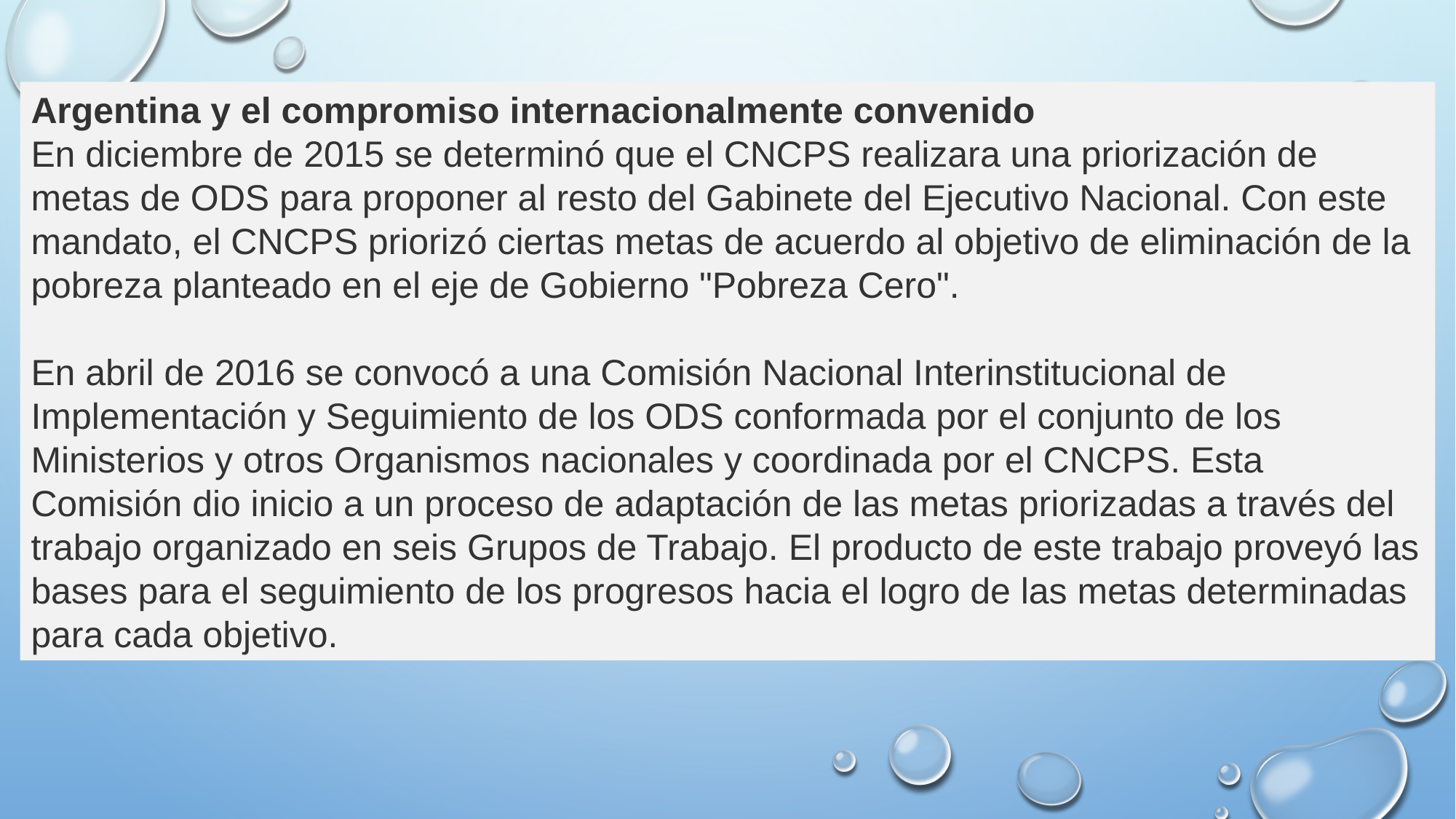

Argentina y el compromiso internacionalmente convenido
En diciembre de 2015 se determinó que el CNCPS realizara una priorización de metas de ODS para proponer al resto del Gabinete del Ejecutivo Nacional. Con este mandato, el CNCPS priorizó ciertas metas de acuerdo al objetivo de eliminación de la pobreza planteado en el eje de Gobierno "Pobreza Cero".

En abril de 2016 se convocó a una Comisión Nacional Interinstitucional de Implementación y Seguimiento de los ODS conformada por el conjunto de los Ministerios y otros Organismos nacionales y coordinada por el CNCPS. Esta Comisión dio inicio a un proceso de adaptación de las metas priorizadas a través del trabajo organizado en seis Grupos de Trabajo. El producto de este trabajo proveyó las bases para el seguimiento de los progresos hacia el logro de las metas determinadas para cada objetivo.